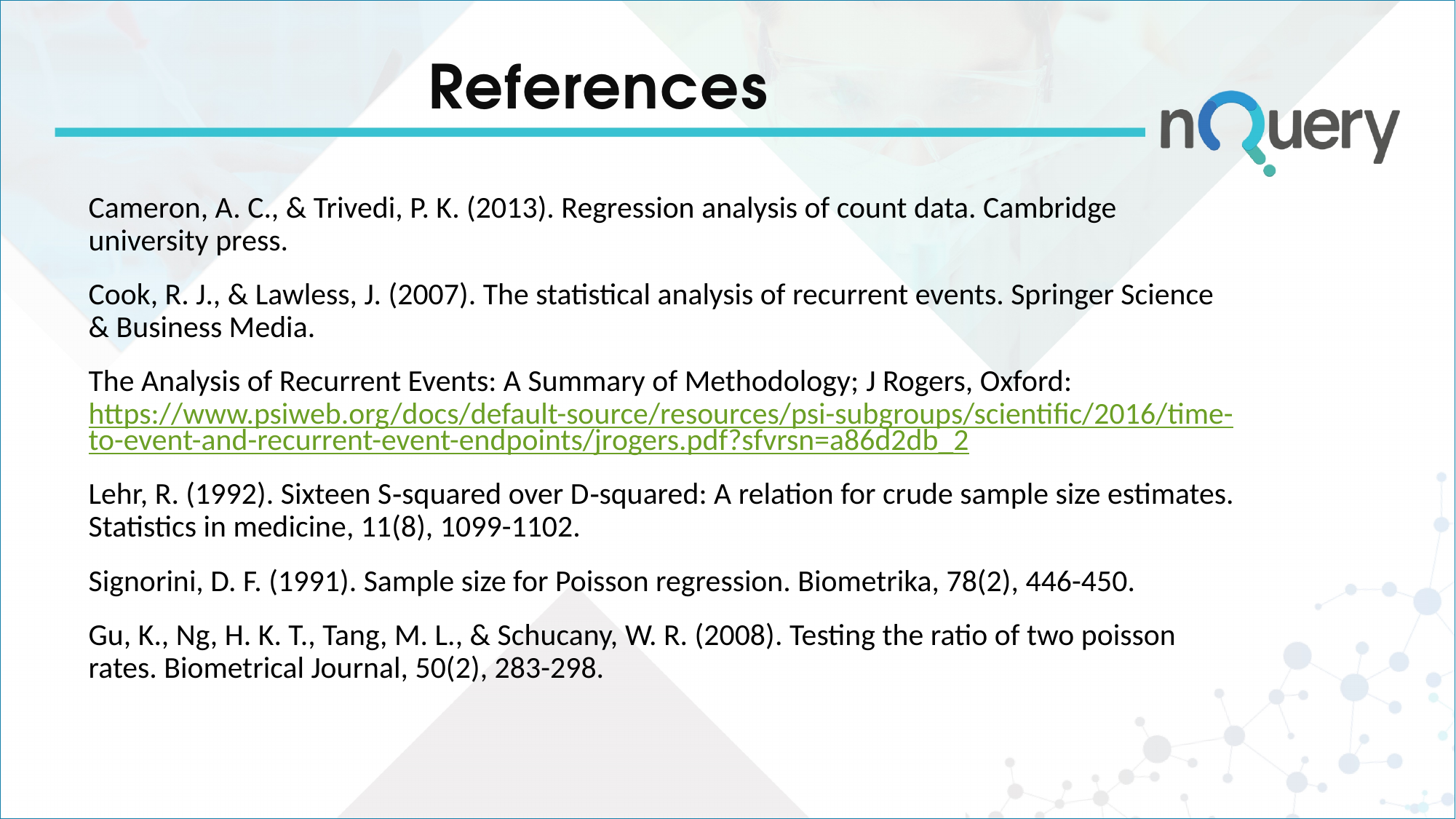

# References
Cameron, A. C., & Trivedi, P. K. (2013). Regression analysis of count data. Cambridge university press.
Cook, R. J., & Lawless, J. (2007). The statistical analysis of recurrent events. Springer Science & Business Media.
The Analysis of Recurrent Events: A Summary of Methodology; J Rogers, Oxford: https://www.psiweb.org/docs/default-source/resources/psi-subgroups/scientific/2016/time-to-event-and-recurrent-event-endpoints/jrogers.pdf?sfvrsn=a86d2db_2
Lehr, R. (1992). Sixteen S‐squared over D‐squared: A relation for crude sample size estimates. Statistics in medicine, 11(8), 1099-1102.
Signorini, D. F. (1991). Sample size for Poisson regression. Biometrika, 78(2), 446-450.
Gu, K., Ng, H. K. T., Tang, M. L., & Schucany, W. R. (2008). Testing the ratio of two poisson rates. Biometrical Journal, 50(2), 283-298.